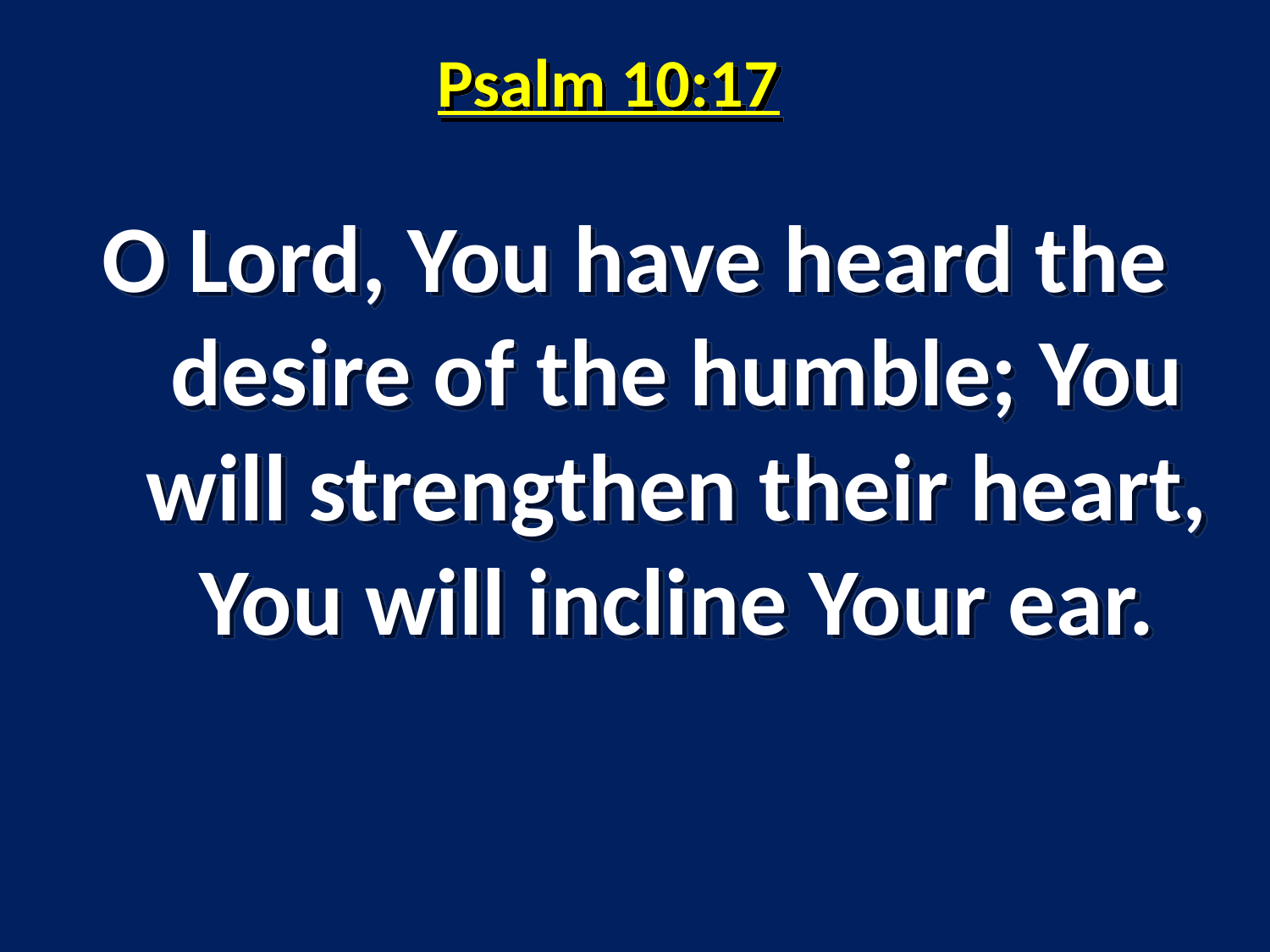

# Psalm 10:17

O Lord, You have heard the desire of the humble; You will strengthen their heart, You will incline Your ear.